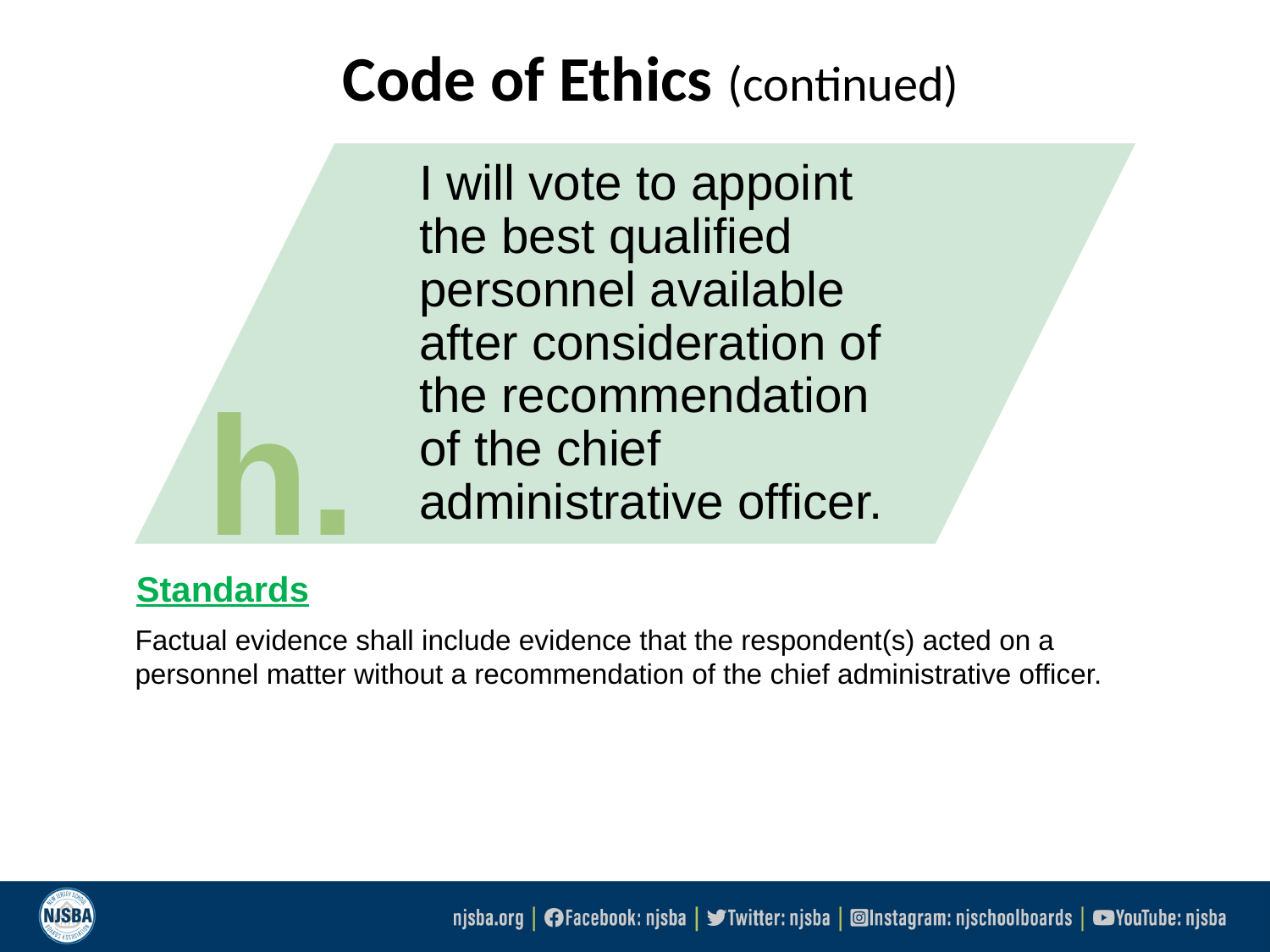

# Code of Ethics (continued)
	I will vote to appoint the best qualified personnel available after consideration of the recommendation of the chief administrative officer.
h.
Standards
Factual evidence shall include evidence that the respondent(s) acted on a personnel matter without a recommendation of the chief administrative officer.